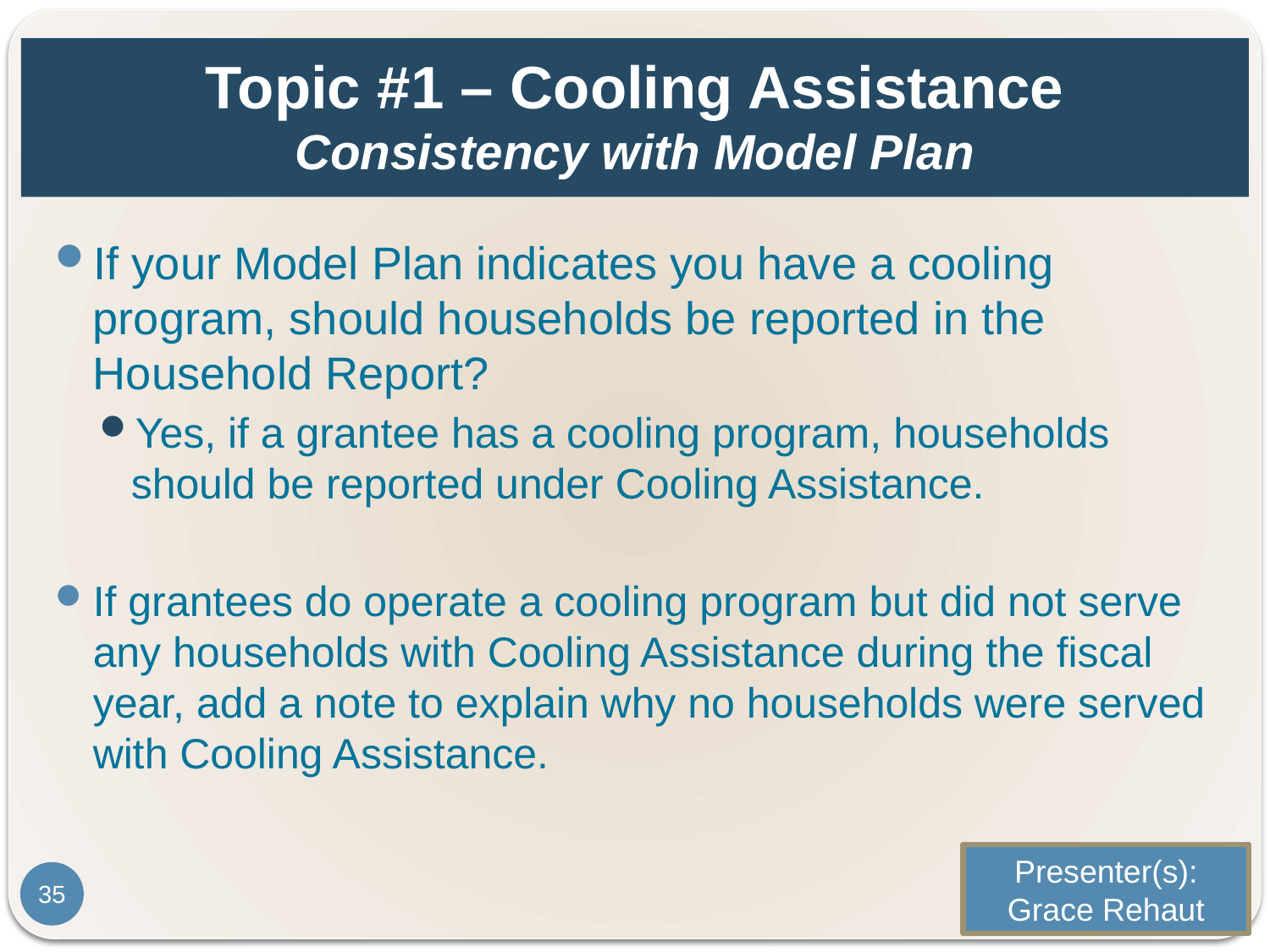

# Topic #1 – Cooling Assistance Consistency with Model Plan
If your Model Plan indicates you have a cooling program, should households be reported in the Household Report?
Yes, if a grantee has a cooling program, households should be reported under Cooling Assistance.

If grantees do operate a cooling program but did not serve any households with Cooling Assistance during the fiscal year, add a note to explain why no households were served with Cooling Assistance.
Presenter(s):
Grace Rehaut
35